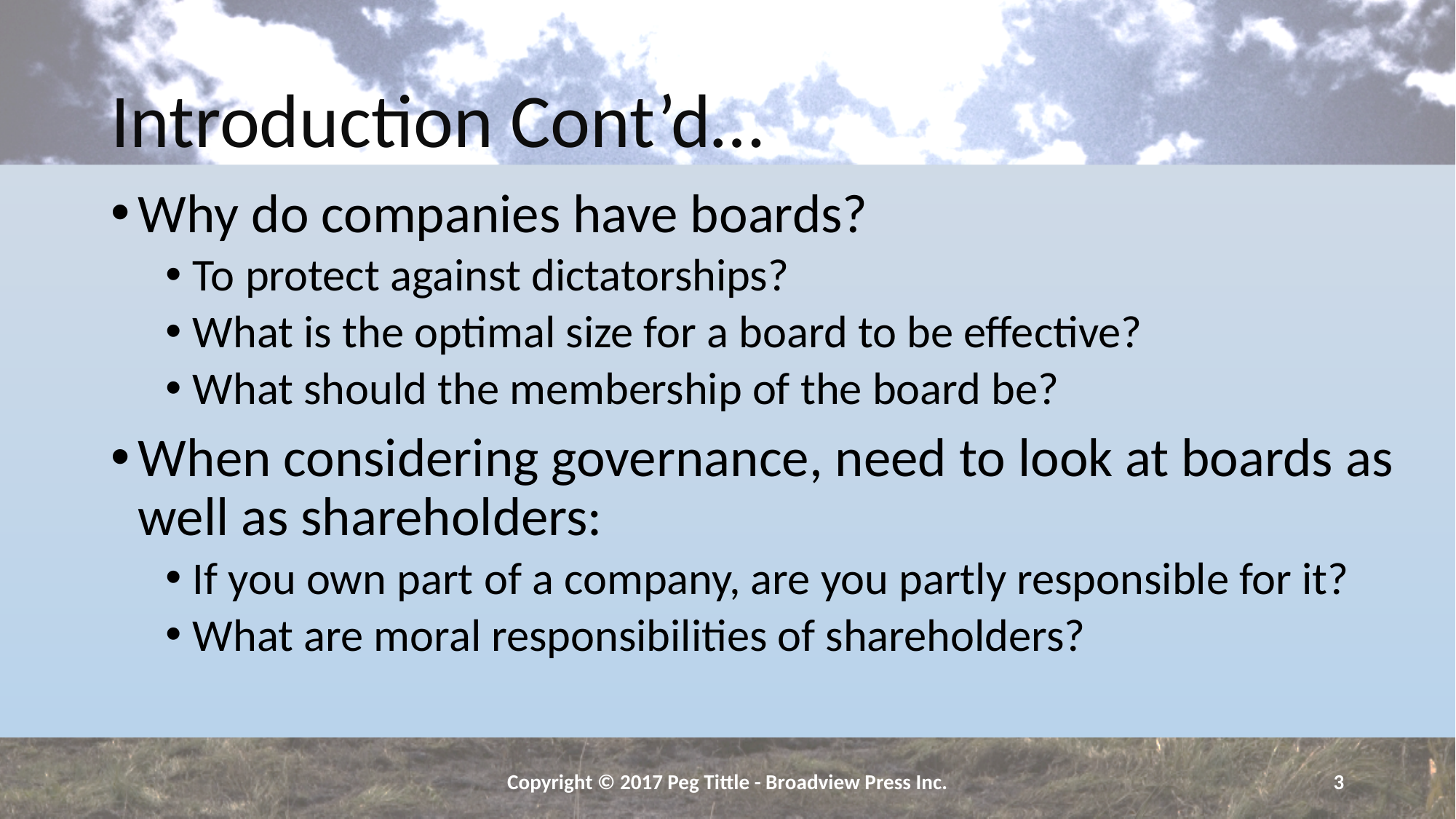

# Introduction Cont’d…
Why do companies have boards?
To protect against dictatorships?
What is the optimal size for a board to be effective?
What should the membership of the board be?
When considering governance, need to look at boards as well as shareholders:
If you own part of a company, are you partly responsible for it?
What are moral responsibilities of shareholders?

Copyright © 2017 Peg Tittle - Broadview Press Inc.
3